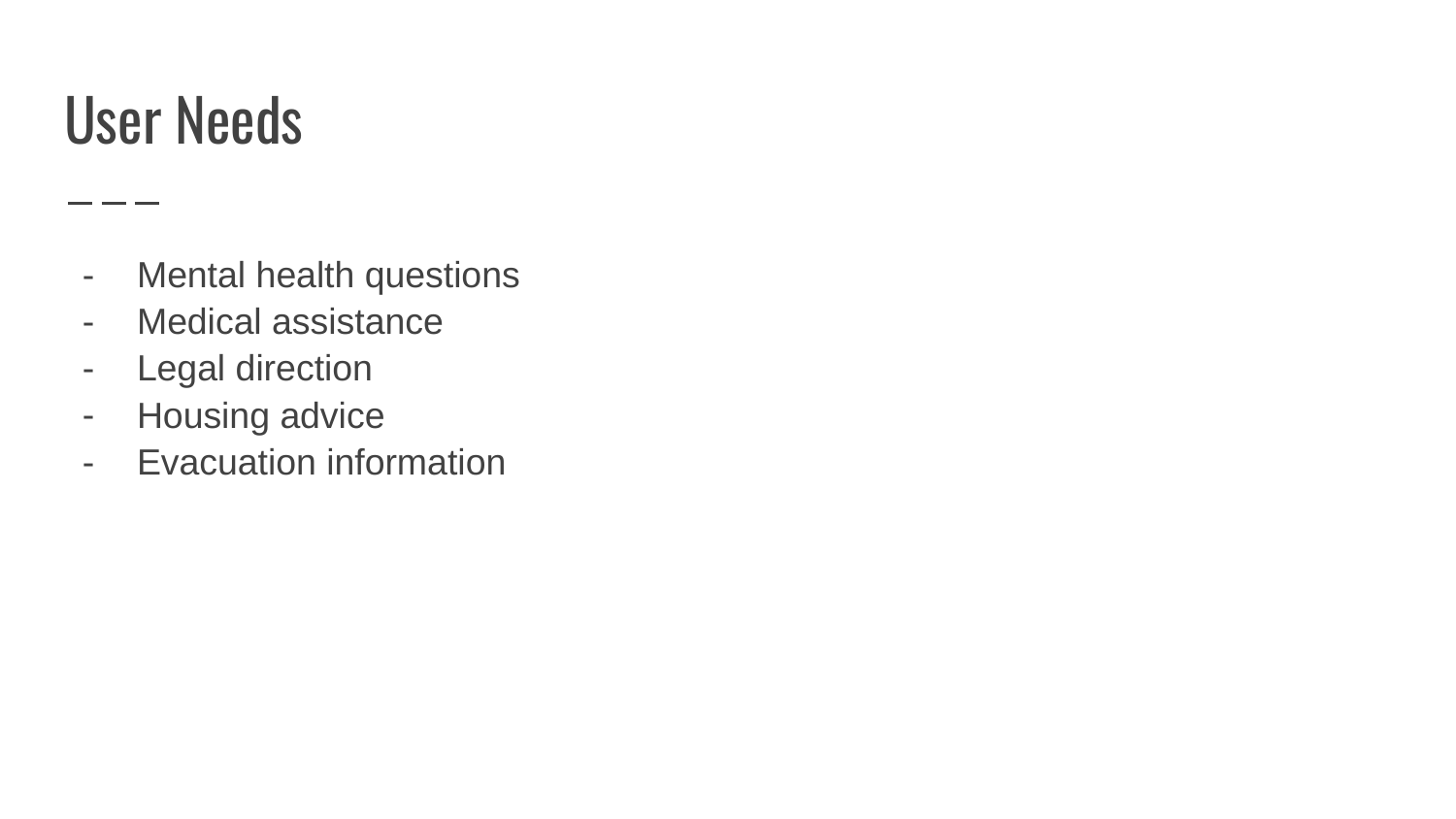

# User Needs
Mental health questions
Medical assistance
Legal direction
Housing advice
Evacuation information